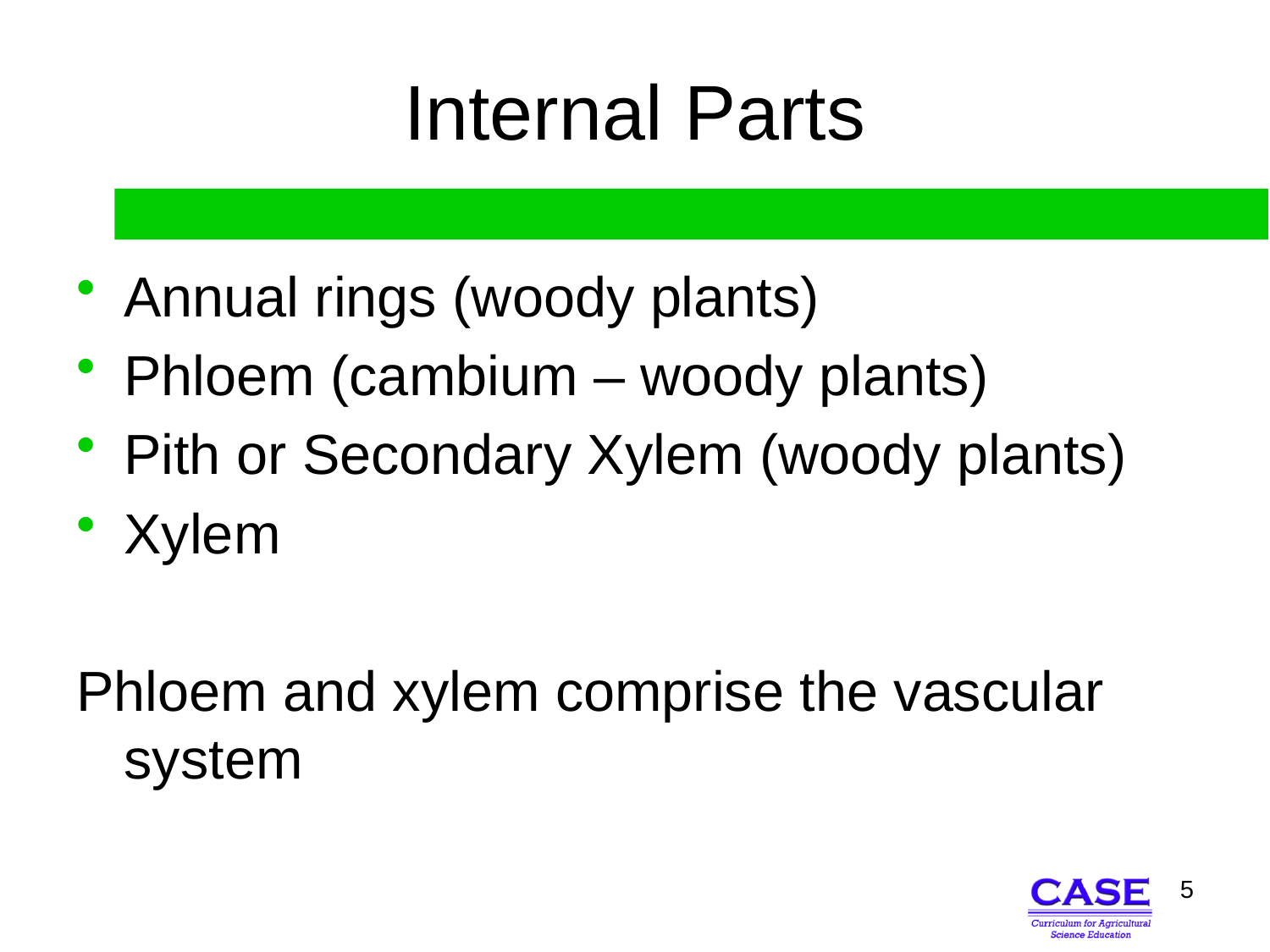

# Internal Parts
Annual rings (woody plants)
Phloem (cambium – woody plants)
Pith or Secondary Xylem (woody plants)
Xylem

Phloem and xylem comprise the vascular system
5